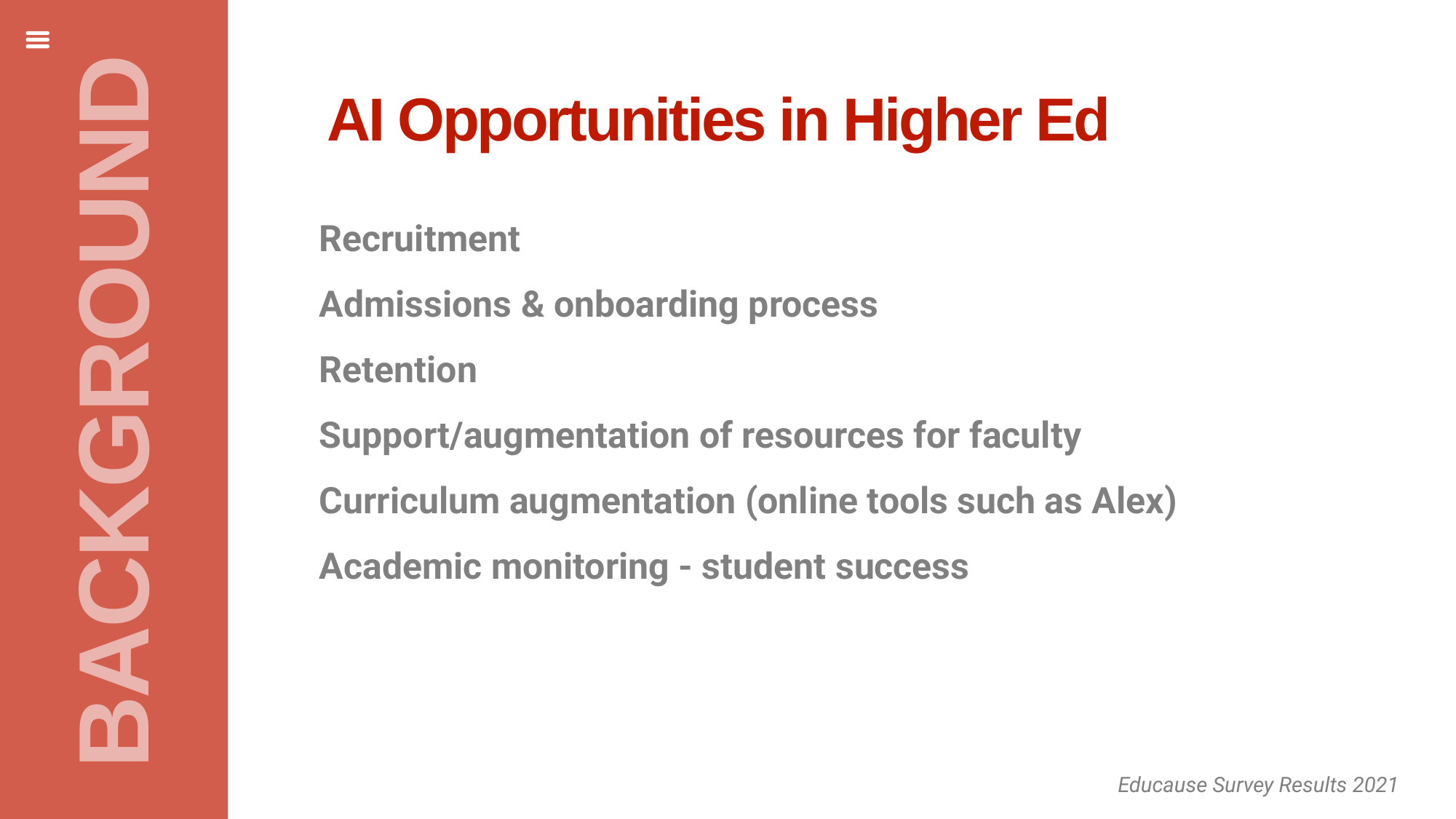

AI Opportunities in Higher Ed
Recruitment
Admissions & onboarding process
Retention
Support/augmentation of resources for faculty
Curriculum augmentation (online tools such as Alex)
Academic monitoring - student success
STAT
BACKGROUND
Educause Survey Results 2021